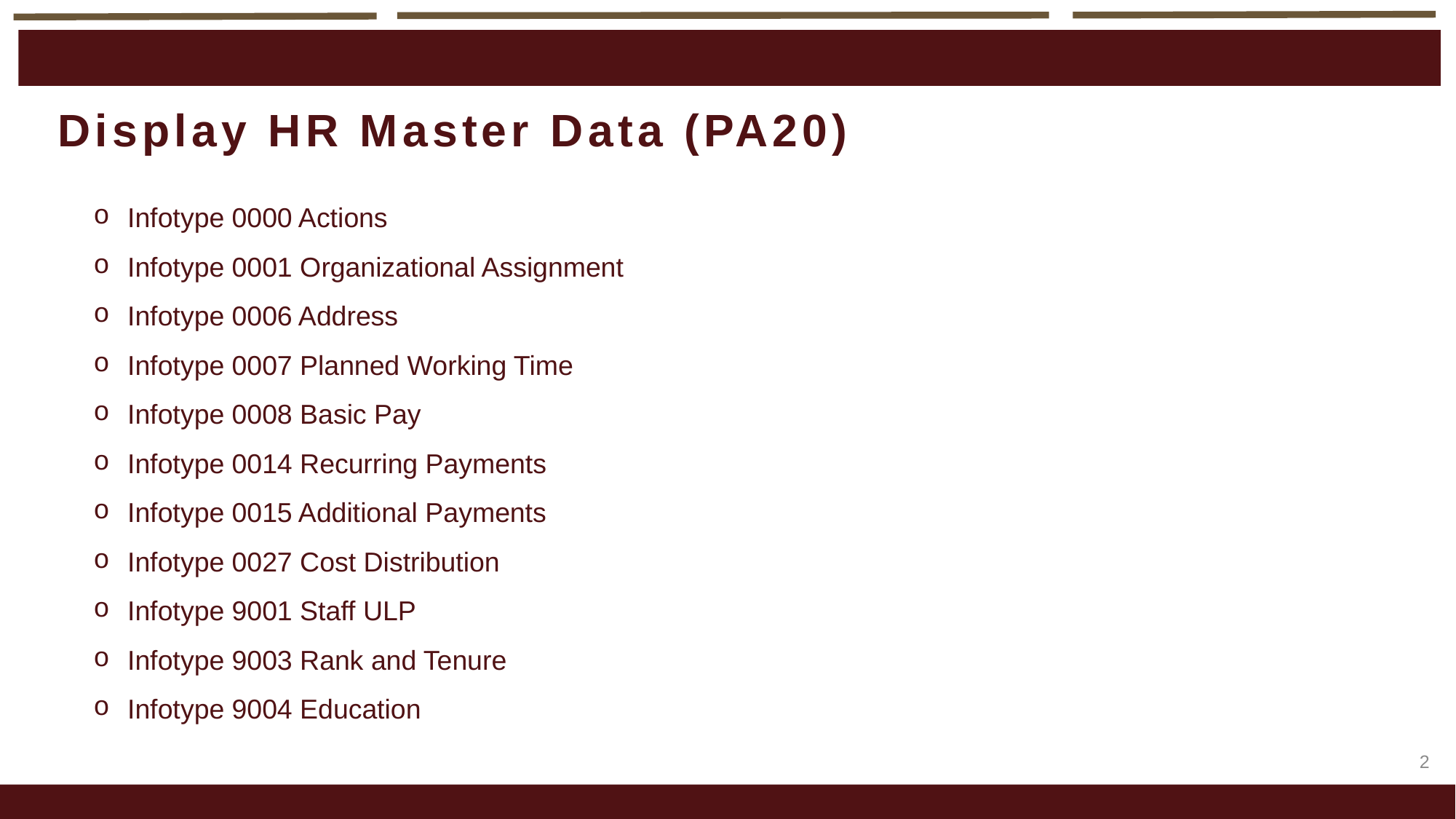

Display HR Master Data (PA20)
Infotype 0000 Actions
Infotype 0001 Organizational Assignment
Infotype 0006 Address
Infotype 0007 Planned Working Time
Infotype 0008 Basic Pay
Infotype 0014 Recurring Payments
Infotype 0015 Additional Payments
Infotype 0027 Cost Distribution
Infotype 9001 Staff ULP
Infotype 9003 Rank and Tenure
Infotype 9004 Education

2